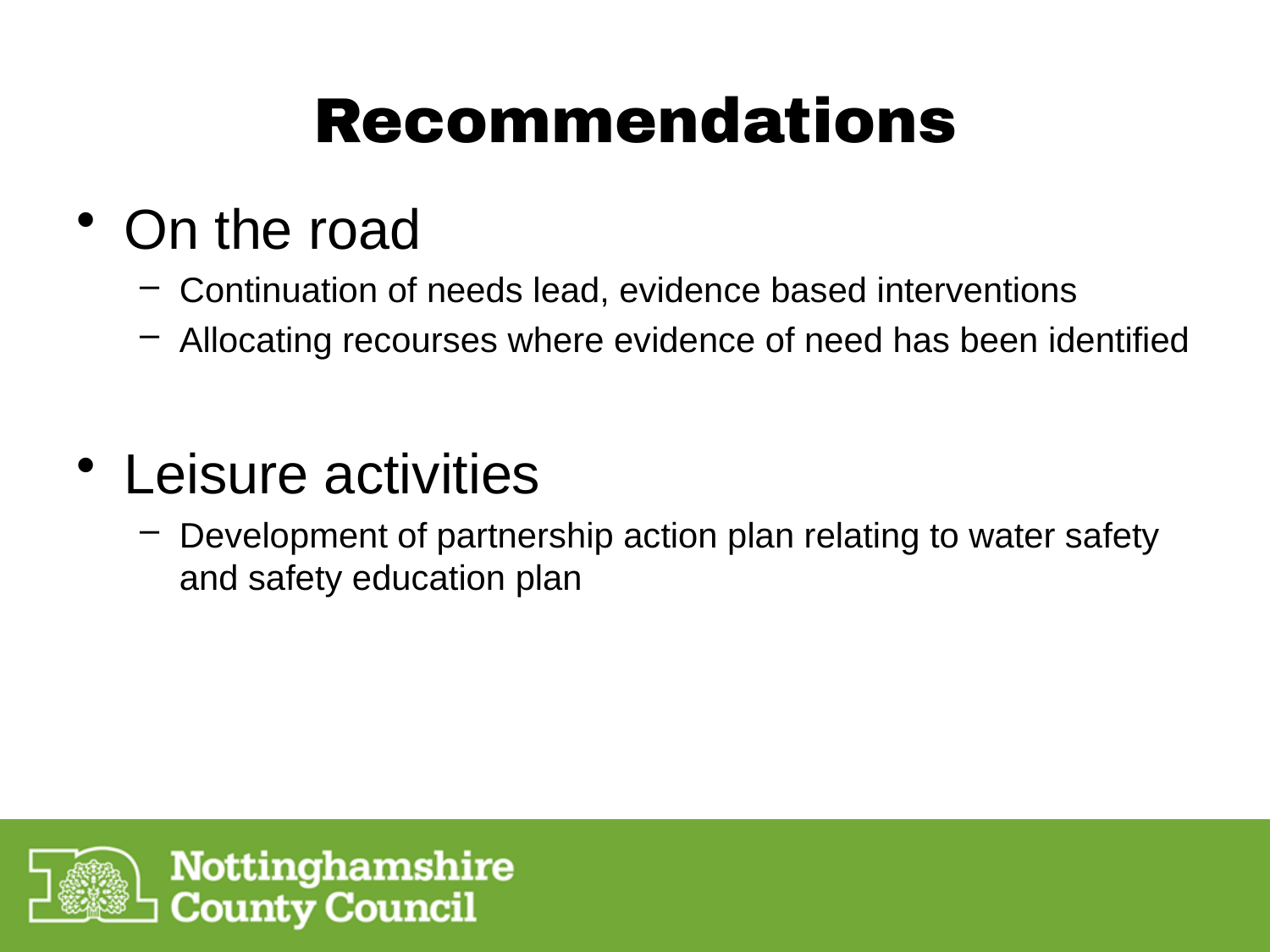

# Recommendations
On the road
Continuation of needs lead, evidence based interventions
Allocating recourses where evidence of need has been identified

Leisure activities
Development of partnership action plan relating to water safety and safety education plan